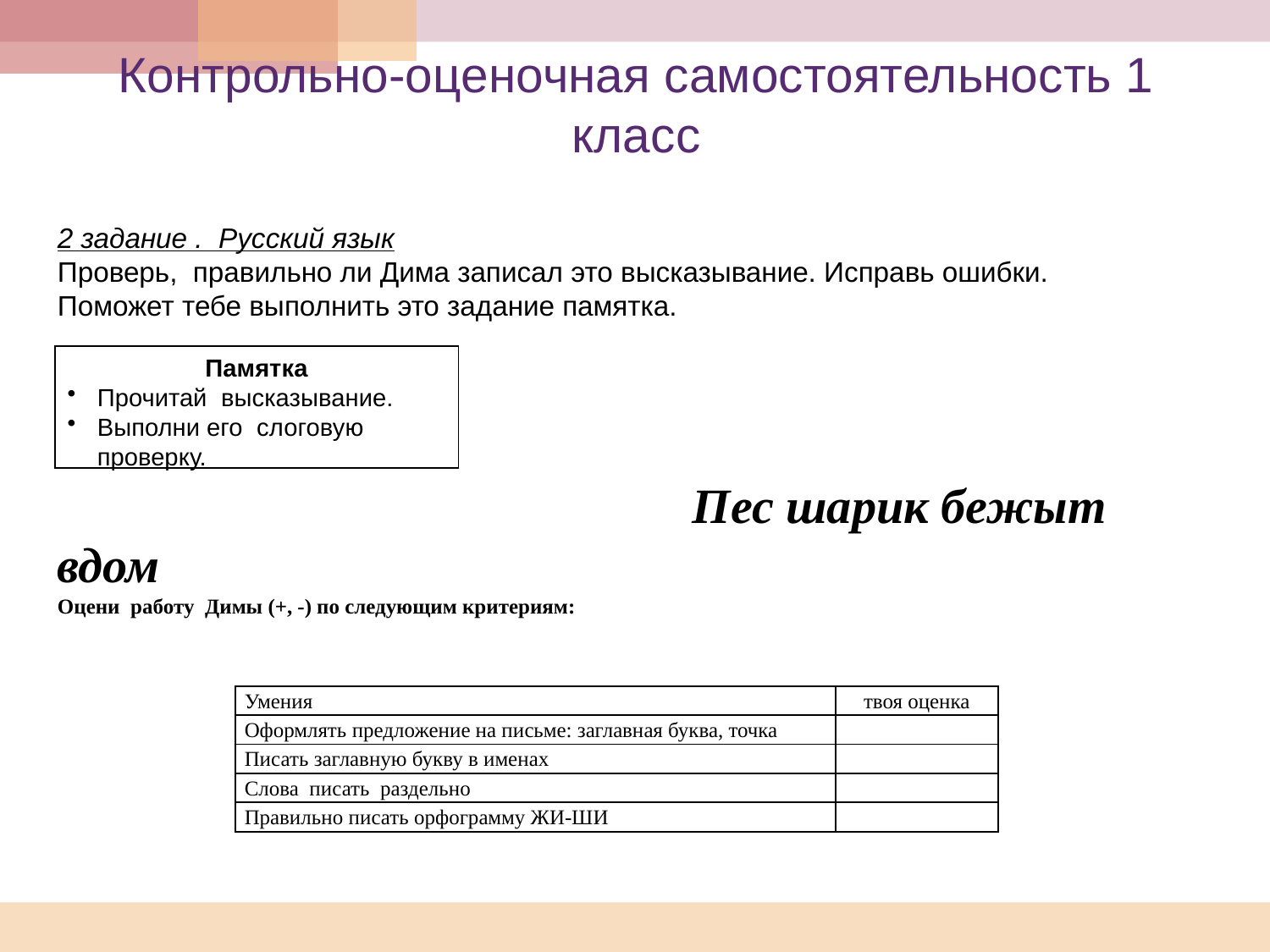

# Контрольно-оценочная самостоятельность 1 класс
2 задание .  Русский язык
Проверь,  правильно ли Дима записал это высказывание. Исправь ошибки.
Поможет тебе выполнить это задание памятка.

Памятка
Прочитай  высказывание.
Выполни его  слоговую проверку.

                                                  			Пес шарик бежыт вдом
Оцени  работу  Димы (+, -) по следующим критериям:
| Умения | твоя оценка |
| --- | --- |
| Оформлять предложение на письме: заглавная буква, точка |  |
| Писать заглавную букву в именах |  |
| Слова писать раздельно |  |
| Правильно писать орфограмму ЖИ-ШИ |  |